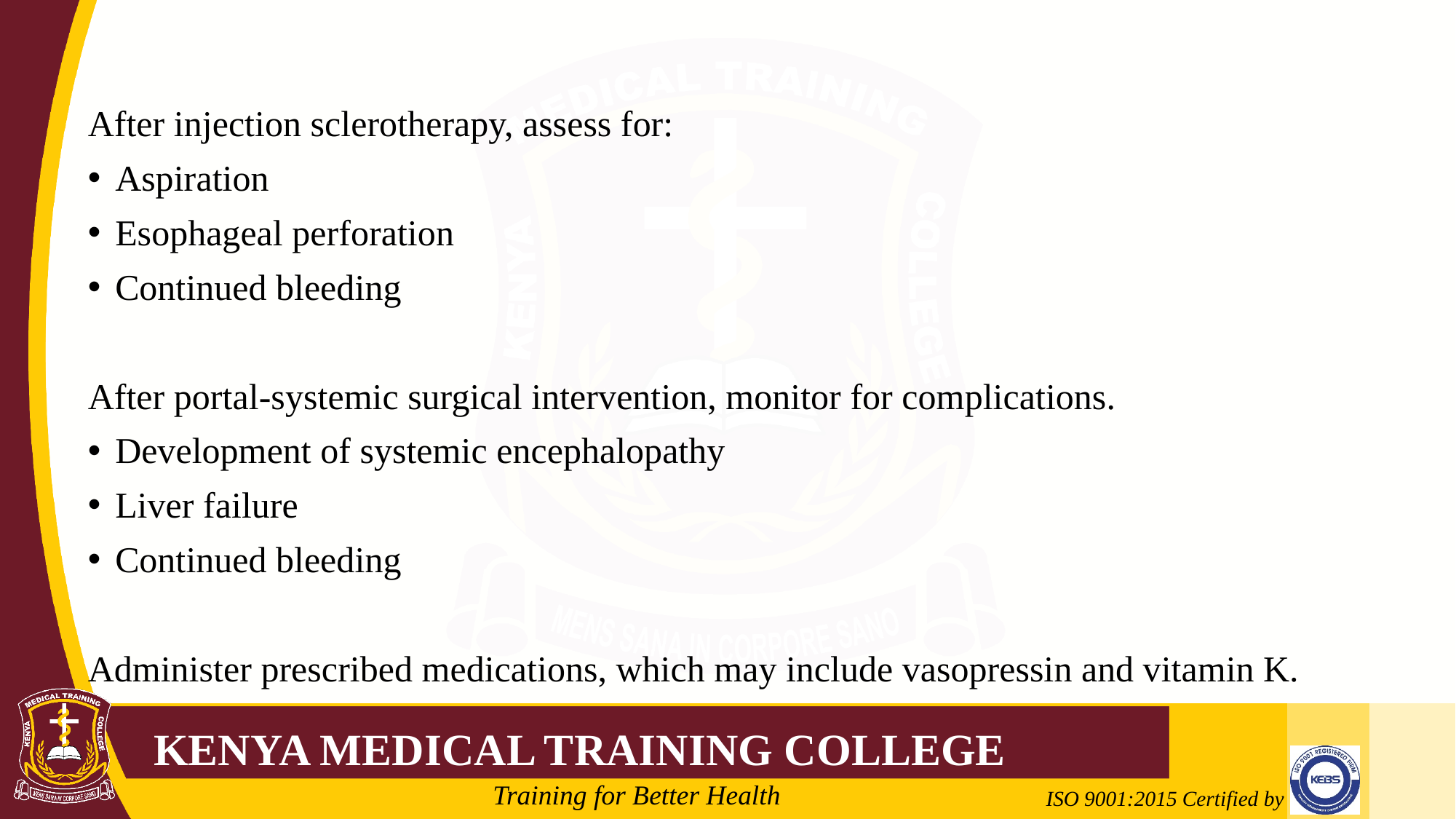

#
After injection sclerotherapy, assess for:
Aspiration
Esophageal perforation
Continued bleeding

After portal-systemic surgical intervention, monitor for complications.
Development of systemic encephalopathy
Liver failure
Continued bleeding

Administer prescribed medications, which may include vasopressin and vitamin K.